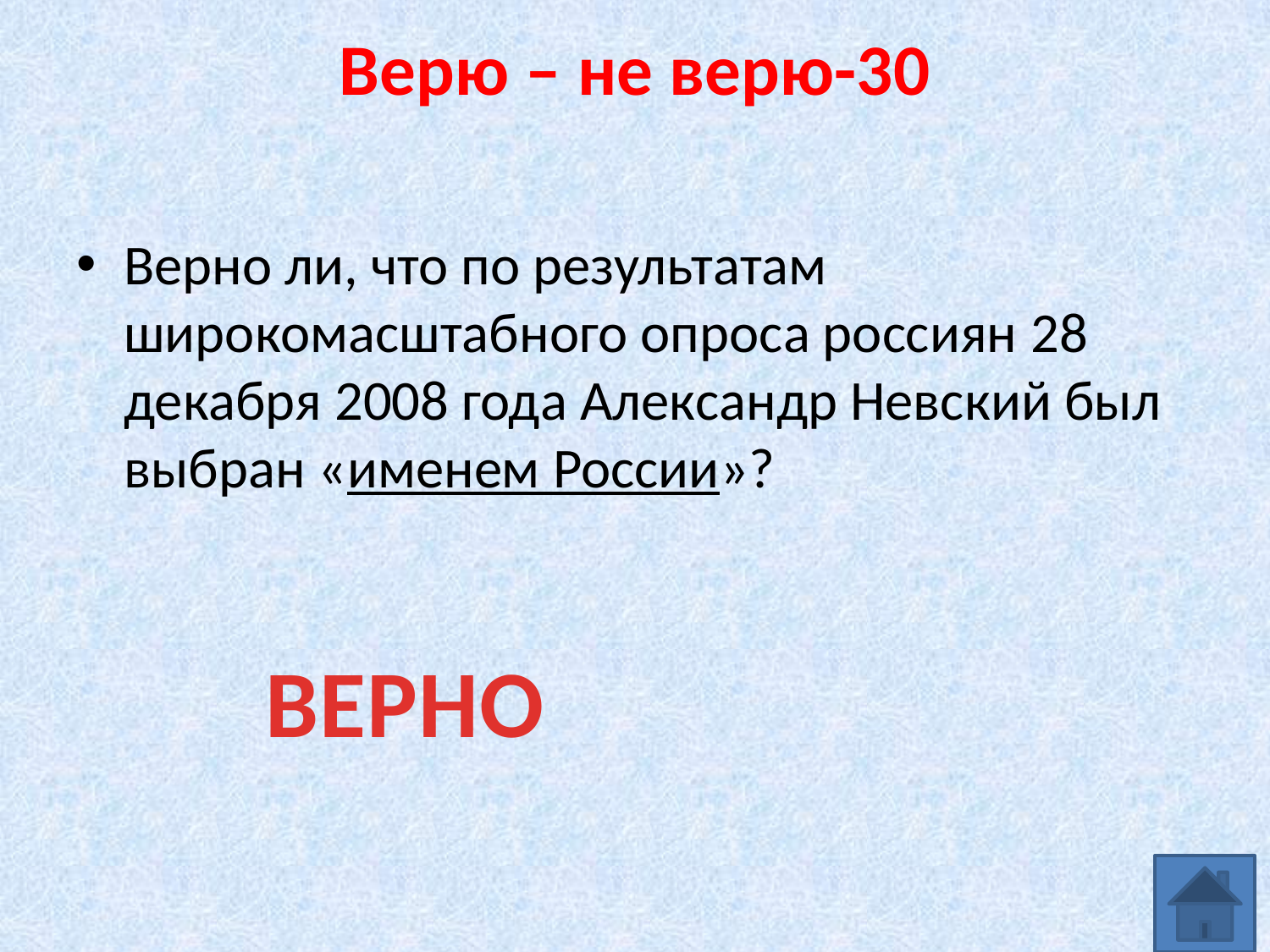

# Верю – не верю-30
Верно ли, что по результатам широкомасштабного опроса россиян 28 декабря 2008 года Александр Невский был выбран «именем России»?
ВЕРНО